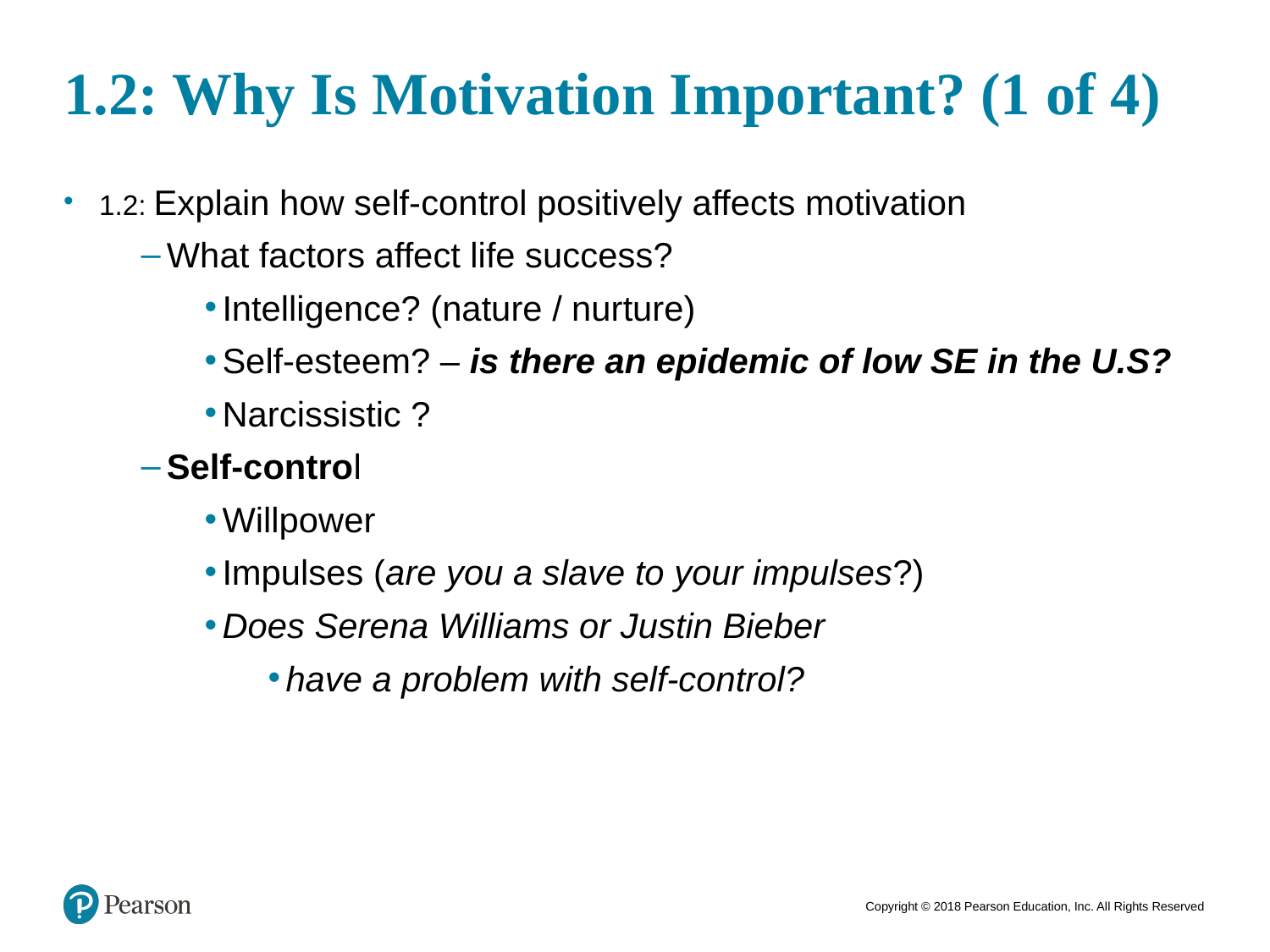

8
# 1.2: Why Is Motivation Important? (1 of 4)
1.2: Explain how self-control positively affects motivation
What factors affect life success?
Intelligence? (nature / nurture)
Self-esteem? – is there an epidemic of low SE in the U.S?
Narcissistic ?
Self-control
Willpower
Impulses (are you a slave to your impulses?)
Does Serena Williams or Justin Bieber
have a problem with self-control?